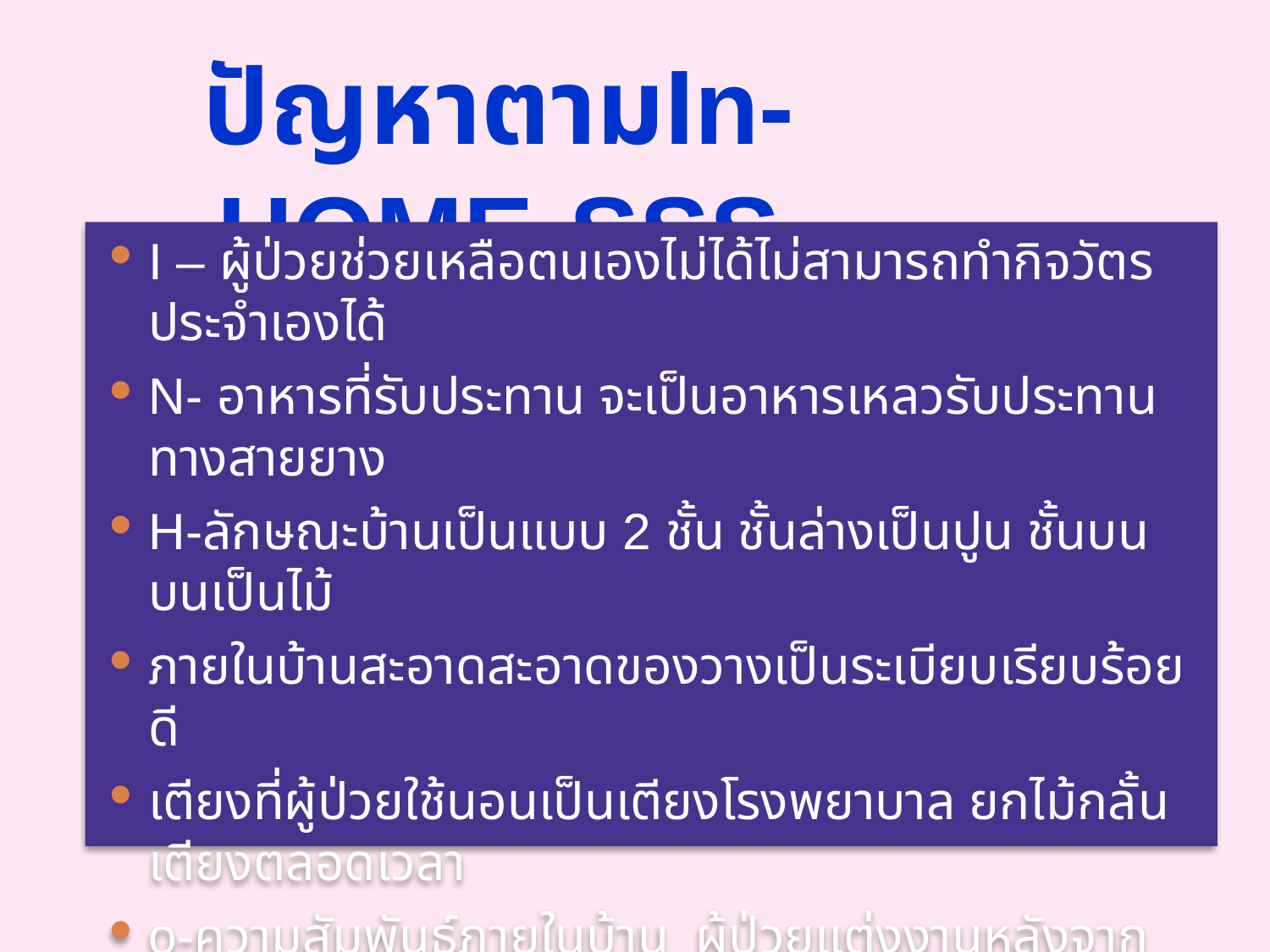

# ปัญหาตามIn-HOME-SSS
I – ผู้ป่วยช่วยเหลือตนเองไม่ได้ไม่สามารถทำกิจวัตรประจำเองได้
N- อาหารที่รับประทาน จะเป็นอาหารเหลวรับประทานทางสายยาง
H-ลักษณะบ้านเป็นแบบ 2 ชั้น ชั้นล่างเป็นปูน ชั้นบนบนเป็นไม้
ภายในบ้านสะอาดสะอาดของวางเป็นระเบียบเรียบร้อยดี
เตียงที่ผู้ป่วยใช้นอนเป็นเตียงโรงพยาบาล ยกไม้กลั้นเตียงตลอดเวลา
o-ความสัมพันธ์ภายในบ้าน  ผู้ป่วยแต่งงานหลังจากประสบอุบัติเหตุก็มาอาศัยอยู่กับแม่ พ่อเลี้ยง และน้องสาว สัมพันธภาพดี ภรรยา แยกกันอยู่มาเยี่ยมเป็นบางครั้ง